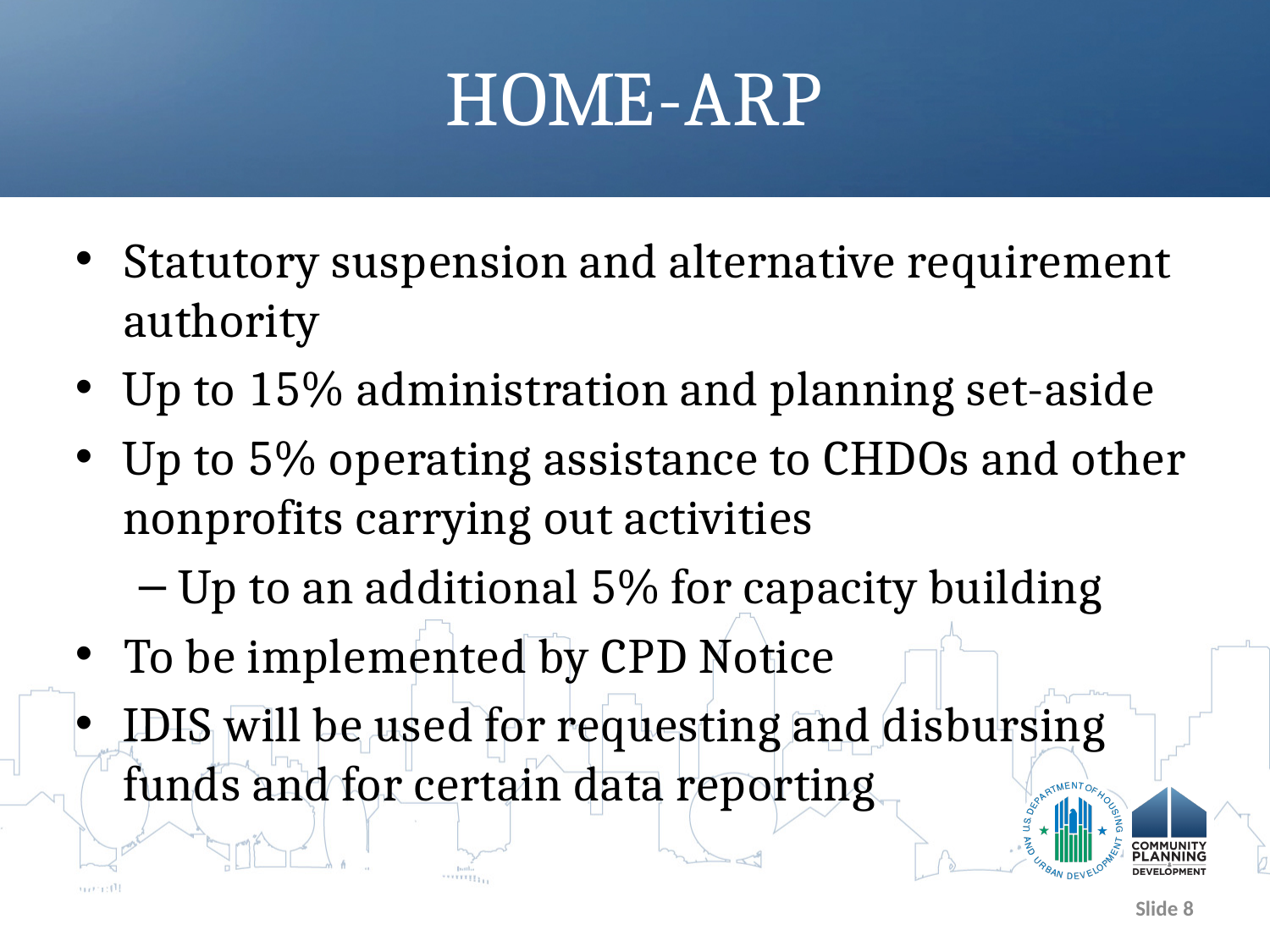

# HOME-ARP
Statutory suspension and alternative requirement authority
Up to 15% administration and planning set-aside
Up to 5% operating assistance to CHDOs and other nonprofits carrying out activities
Up to an additional 5% for capacity building
To be implemented by CPD Notice
IDIS will be used for requesting and disbursing funds and for certain data reporting

Slide 8